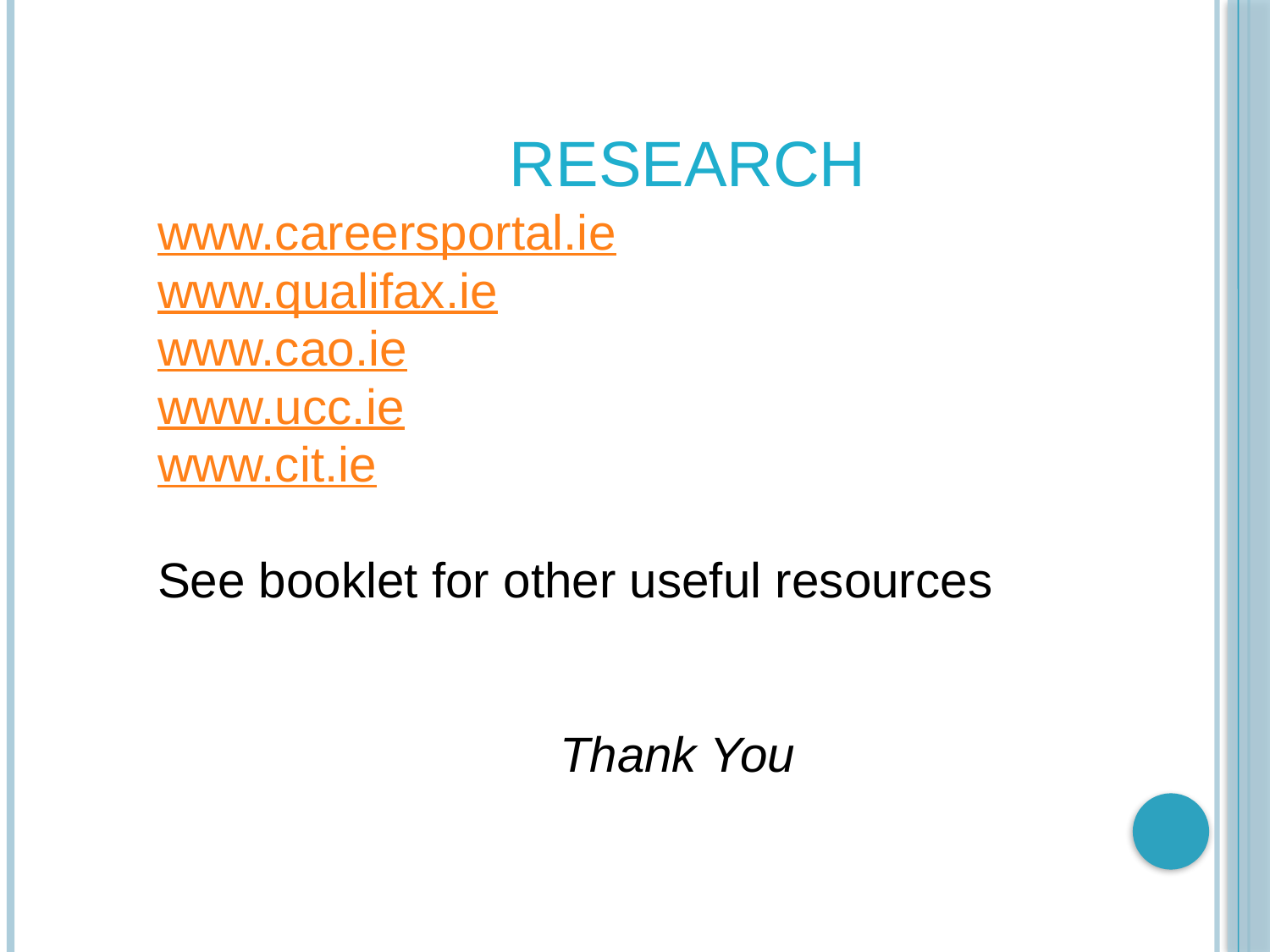

# Research
www.careersportal.ie
www.qualifax.ie
www.cao.ie
www.ucc.ie
www.cit.ie

See booklet for other useful resources

Thank You